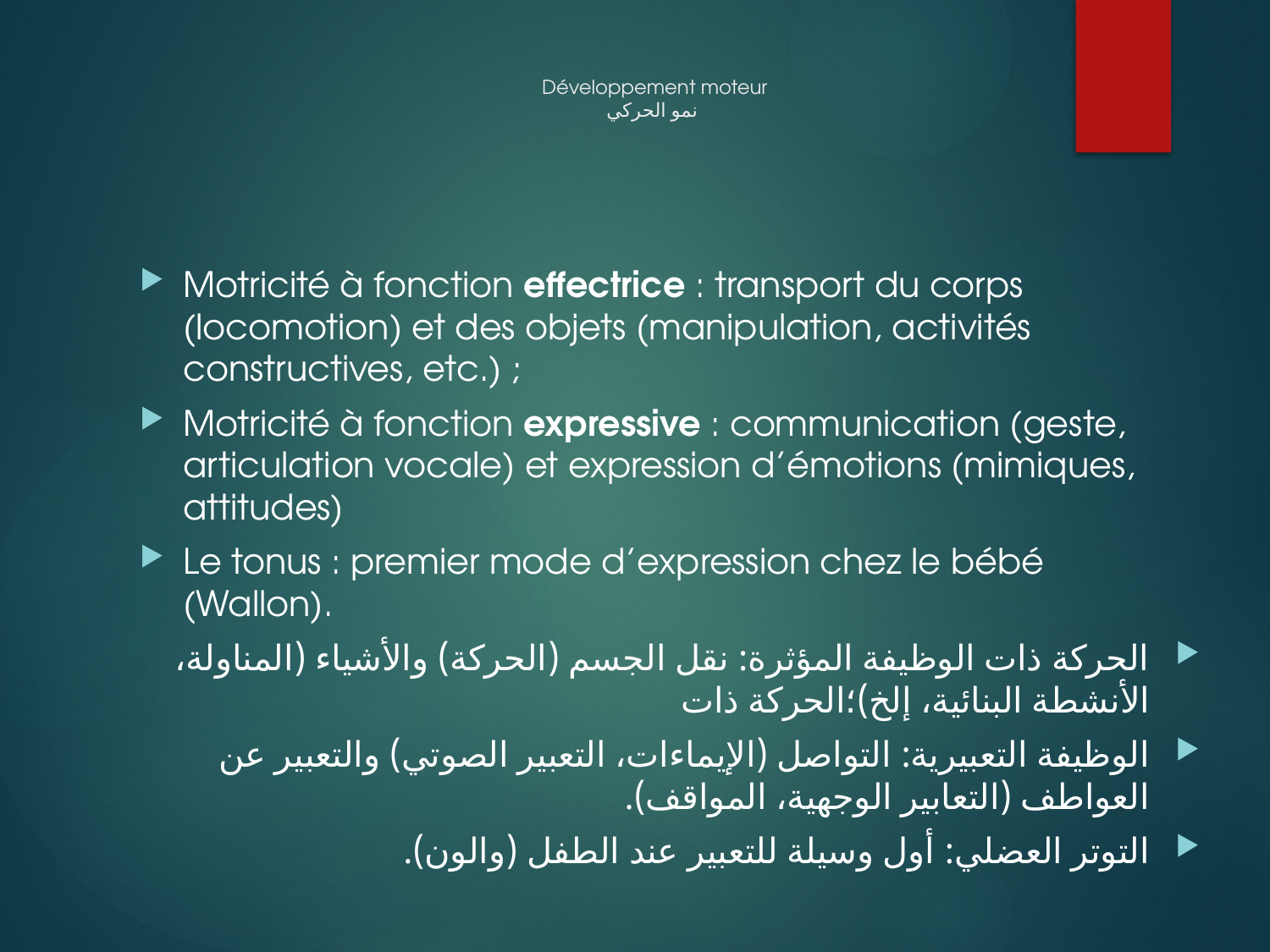

# Développement moteur نمو الحركي
Motricité à fonction effectrice : transport du corps (locomotion) et des objets (manipulation, activités constructives, etc.) ;
Motricité à fonction expressive : communication (geste, articulation vocale) et expression d’émotions (mimiques, attitudes)
Le tonus : premier mode d’expression chez le bébé (Wallon).
الحركة ذات الوظيفة المؤثرة: نقل الجسم (الحركة) والأشياء (المناولة، الأنشطة البنائية، إلخ)؛الحركة ذات
الوظيفة التعبيرية: التواصل (الإيماءات، التعبير الصوتي) والتعبير عن العواطف (التعابير الوجهية، المواقف).
التوتر العضلي: أول وسيلة للتعبير عند الطفل (والون).